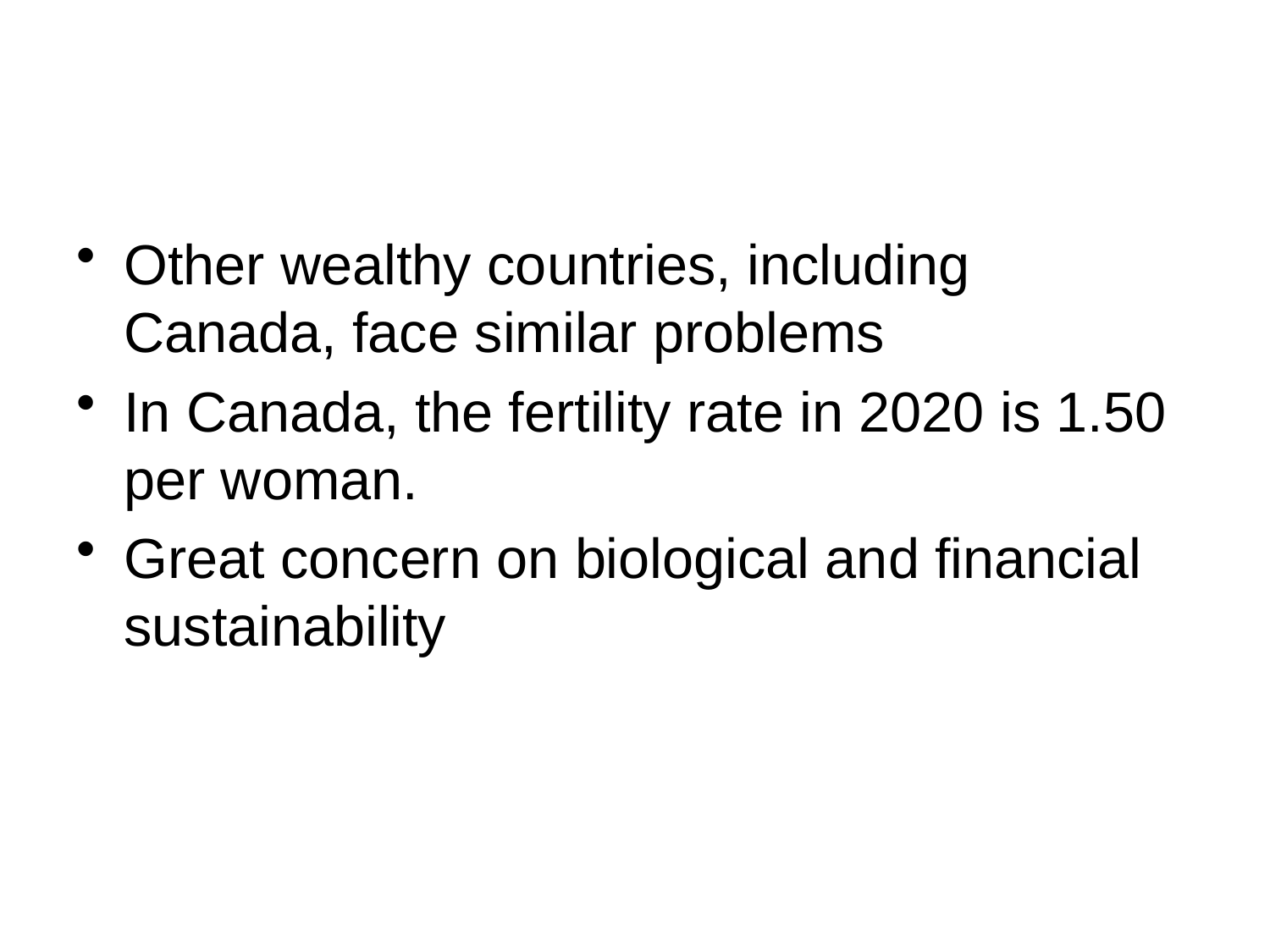

#
Other wealthy countries, including Canada, face similar problems
In Canada, the fertility rate in 2020 is 1.50 per woman.
Great concern on biological and financial sustainability